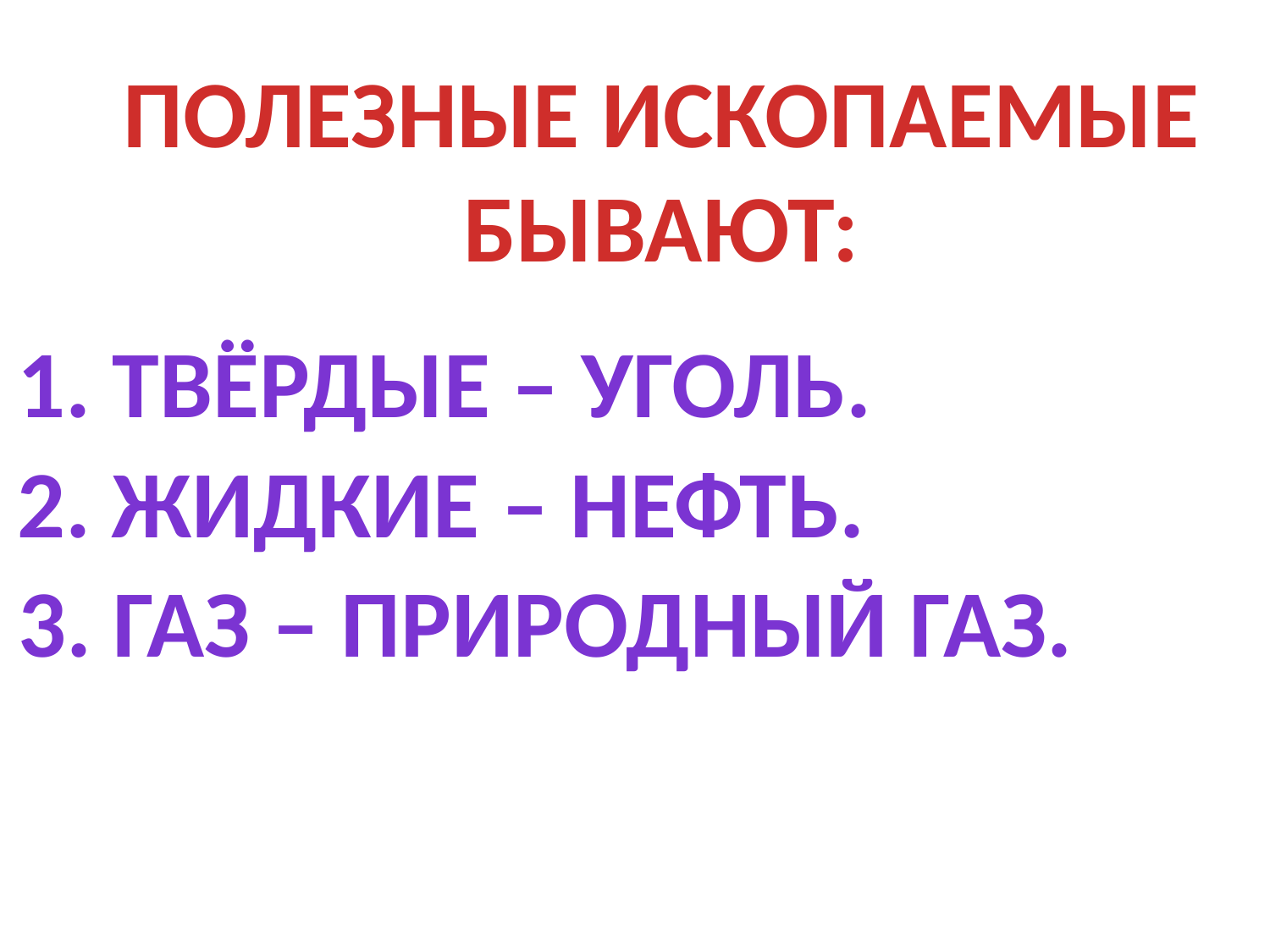

ПОЛЕЗНЫЕ ИСКОПАЕМЫЕ
БЫВАЮТ:
1. Твёрдые – уголь.
2. Жидкие – нефть.
3. ГАЗ – природный газ.